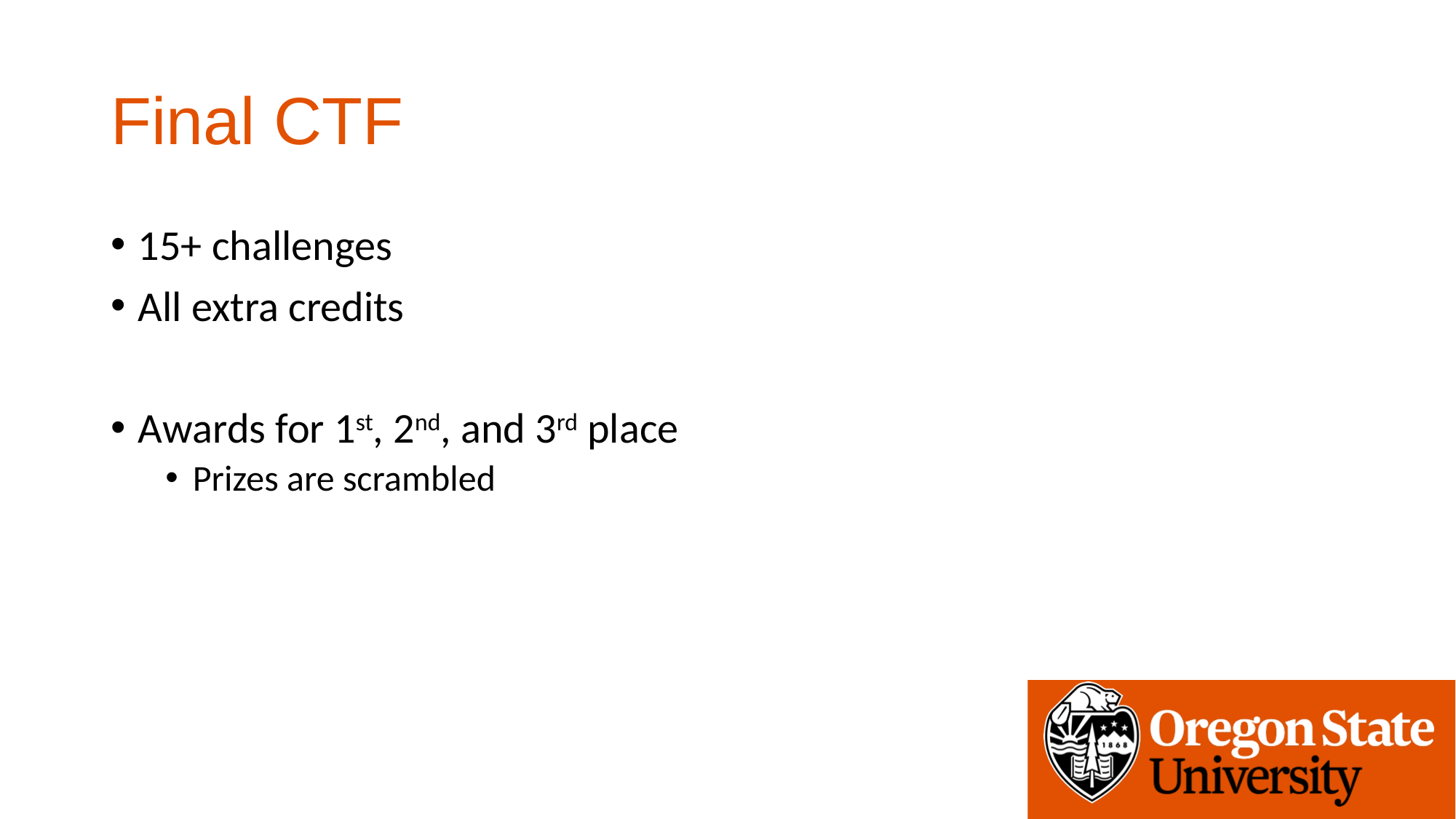

# Final CTF
15+ challenges
All extra credits

Awards for 1st, 2nd, and 3rd place
Prizes are scrambled